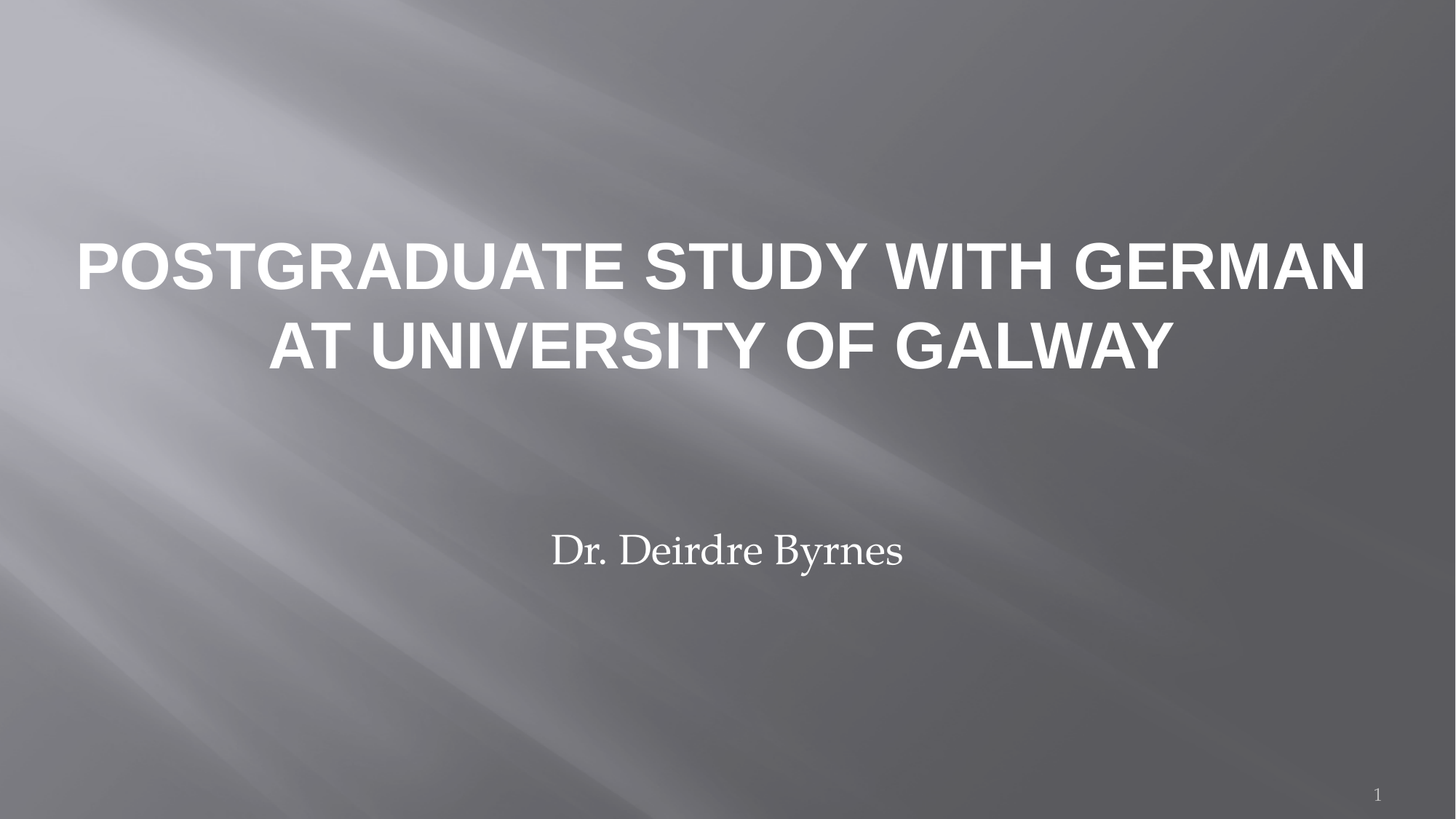

# Postgraduate Study with German at University of Galway

Dr. Deirdre Byrnes
1